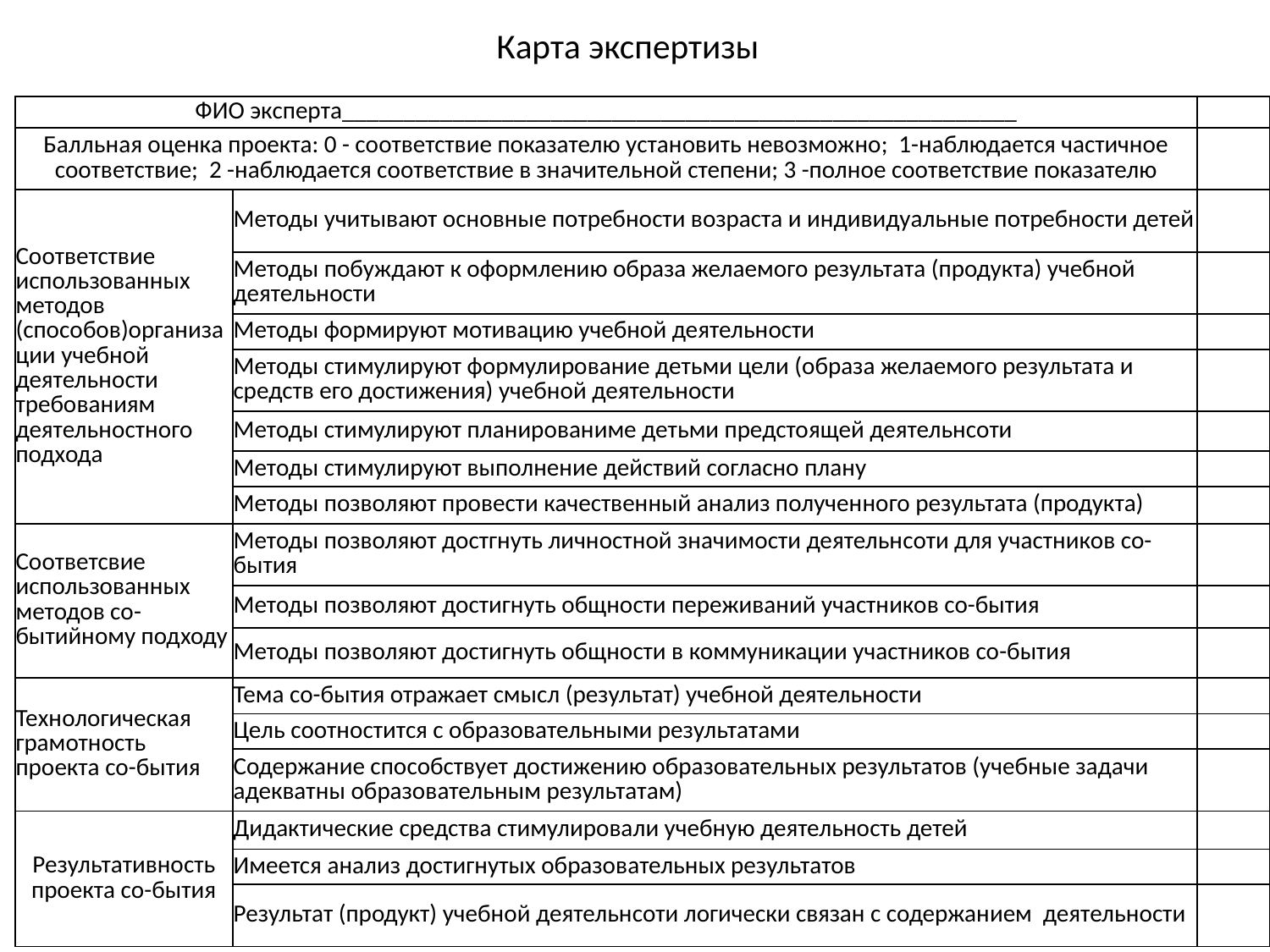

# Карта экспертизы
| ФИО эксперта\_\_\_\_\_\_\_\_\_\_\_\_\_\_\_\_\_\_\_\_\_\_\_\_\_\_\_\_\_\_\_\_\_\_\_\_\_\_\_\_\_\_\_\_\_\_\_\_\_\_\_\_\_\_\_ |  |  |
| --- | --- | --- |
| Балльная оценка проекта: 0 - соответствие показателю установить невозможно; 1-наблюдается частичное соответствие; 2 -наблюдается соответствие в значительной степени; 3 -полное соответствие показателю |  |  |
| Соответствие использованных методов (способов)организации учебной деятельности требованиям деятельностного подхода | Методы учитывают основные потребности возраста и индивидуальные потребности детей |  |
|  | Методы побуждают к оформлению образа желаемого результата (продукта) учебной деятельности |  |
|  | Методы формируют мотивацию учебной деятельности |  |
|  | Методы стимулируют формулирование детьми цели (образа желаемого результата и средств его достижения) учебной деятельности |  |
|  | Методы стимулируют планированиме детьми предстоящей деятельнсоти |  |
|  | Методы стимулируют выполнение действий согласно плану |  |
|  | Методы позволяют провести качественный анализ полученного результата (продукта) |  |
| Соответсвие использованных методов со-бытийному подходу | Методы позволяют достгнуть личностной значимости деятельнсоти для участников со-бытия |  |
|  | Методы позволяют достигнуть общности переживаний участников со-бытия |  |
|  | Методы позволяют достигнуть общности в коммуникации участников со-бытия |  |
| Технологическая грамотность проекта со-бытия | Тема со-бытия отражает смысл (результат) учебной деятельности |  |
|  | Цель соотностится с образовательными результатами |  |
|  | Содержание способствует достижению образовательных результатов (учебные задачи адекватны образовательным результатам) |  |
| Результативность проекта со-бытия | Дидактические средства стимулировали учебную деятельность детей |  |
|  | Имеется анализ достигнутых образовательных результатов |  |
|  | Результат (продукт) учебной деятельнсоти логически связан с содержанием деятельности |  |